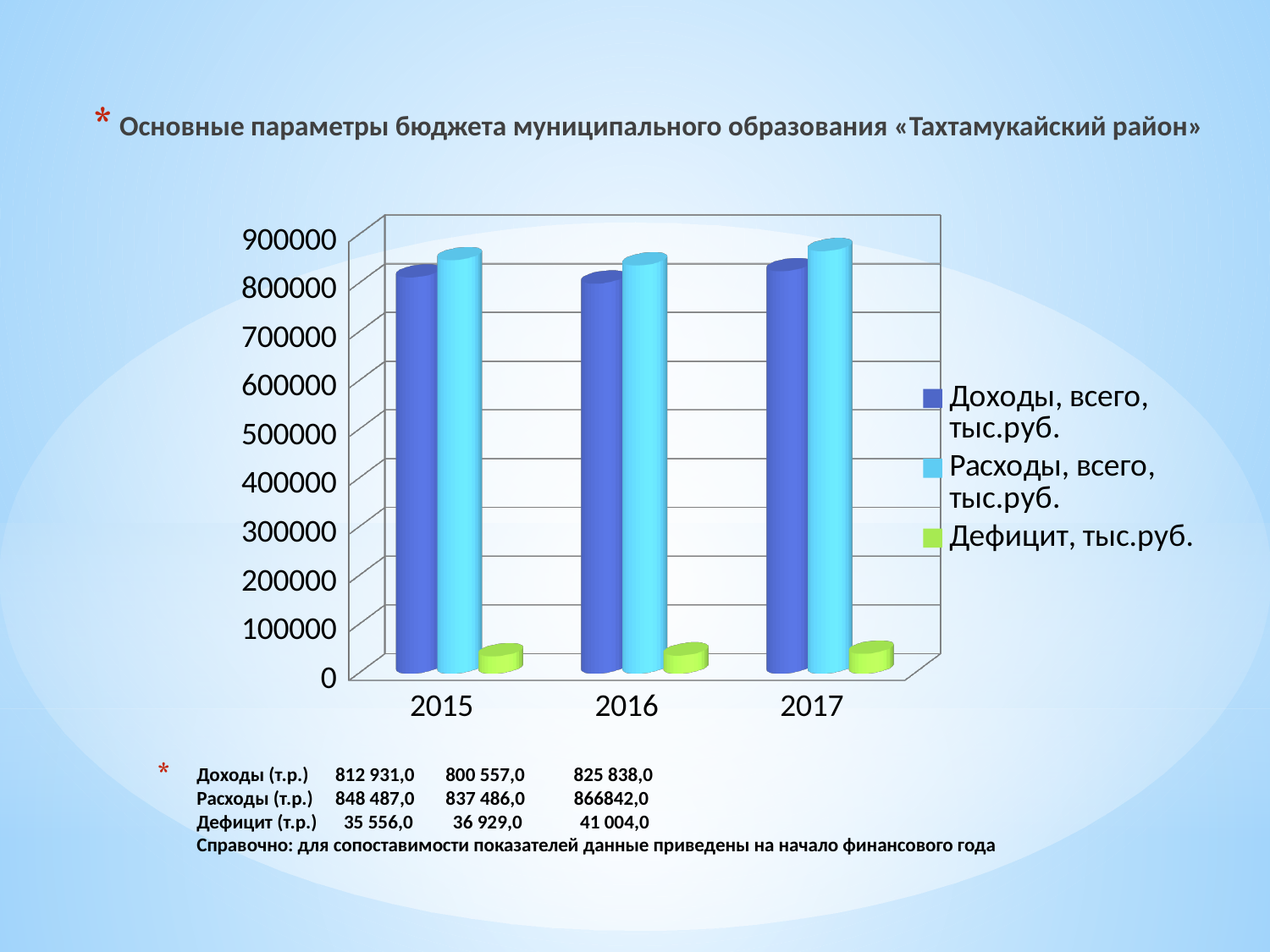

Основные параметры бюджета муниципального образования «Тахтамукайский район»

[unsupported chart]

# Доходы (т.р.)      812 931,0       800 557,0           825 838,0 Расходы (т.р.)     848 487,0       837 486,0           866842,0 Дефицит (т.р.)      35 556,0         36 929,0             41 004,0 Справочно: для сопоставимости показателей данные приведены на начало финансового года